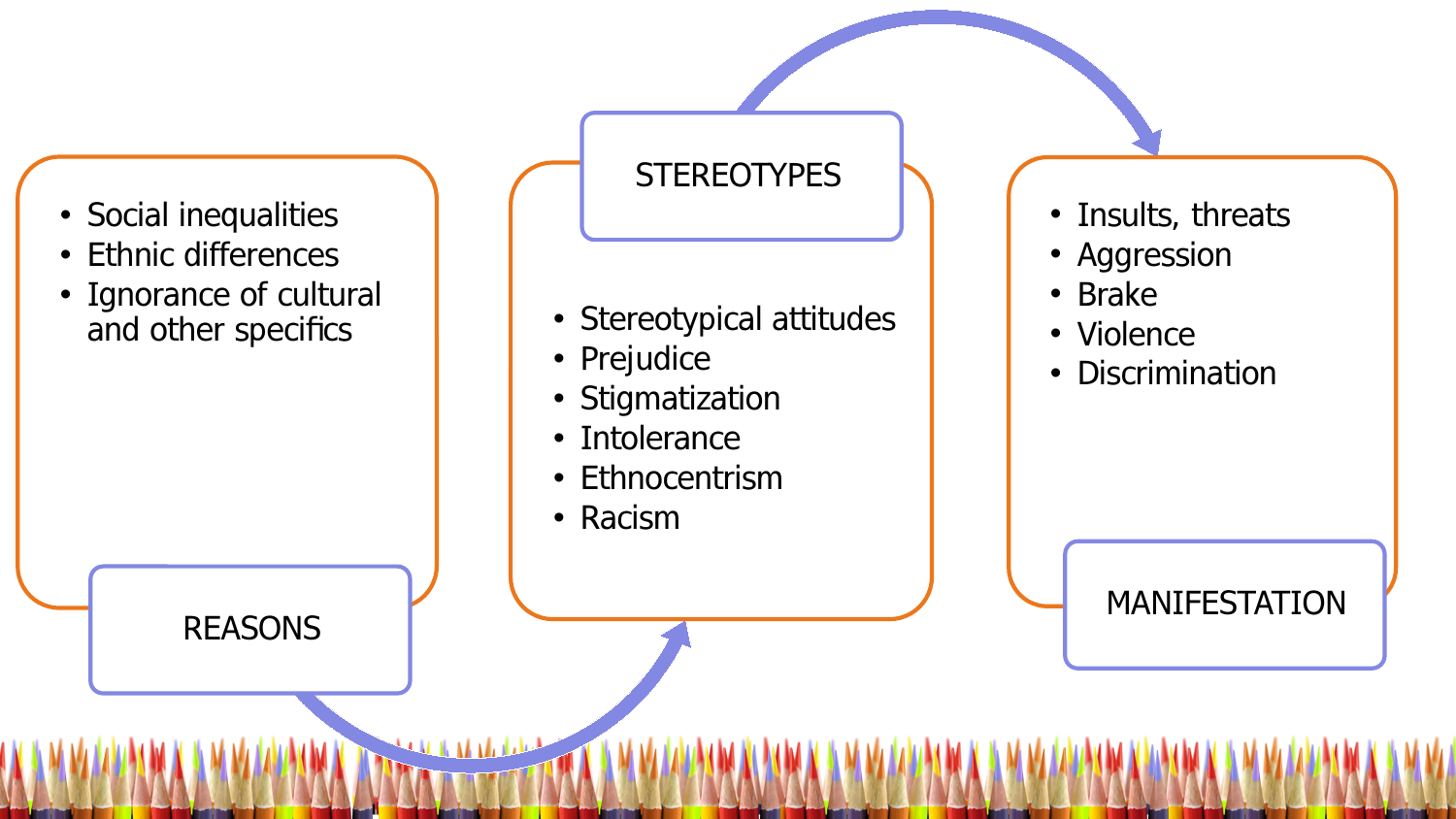

Social inequalities
Ethnic differences
Ignorance of cultural and other specifics
REASONS
Stereotypical attitudes
Prejudice
Stigmatization
Intolerance
Ethnocentrism
Racism
STEREOTYPES
Insults, threats
Aggression
Brake
Violence
Discrimination
MANIFESTATION